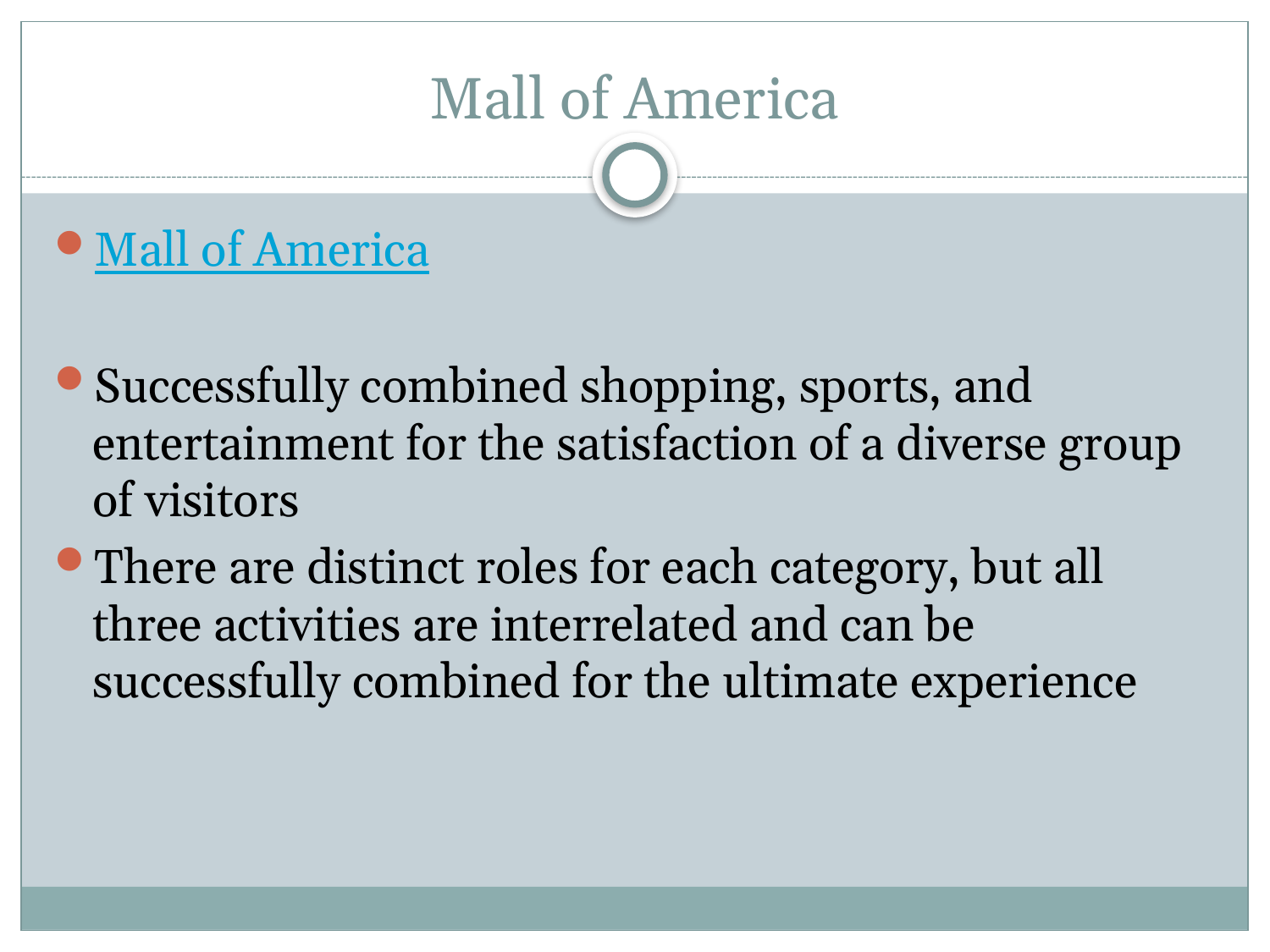

# Mall of America
Mall of America

Successfully combined shopping, sports, and entertainment for the satisfaction of a diverse group of visitors
There are distinct roles for each category, but all three activities are interrelated and can be successfully combined for the ultimate experience